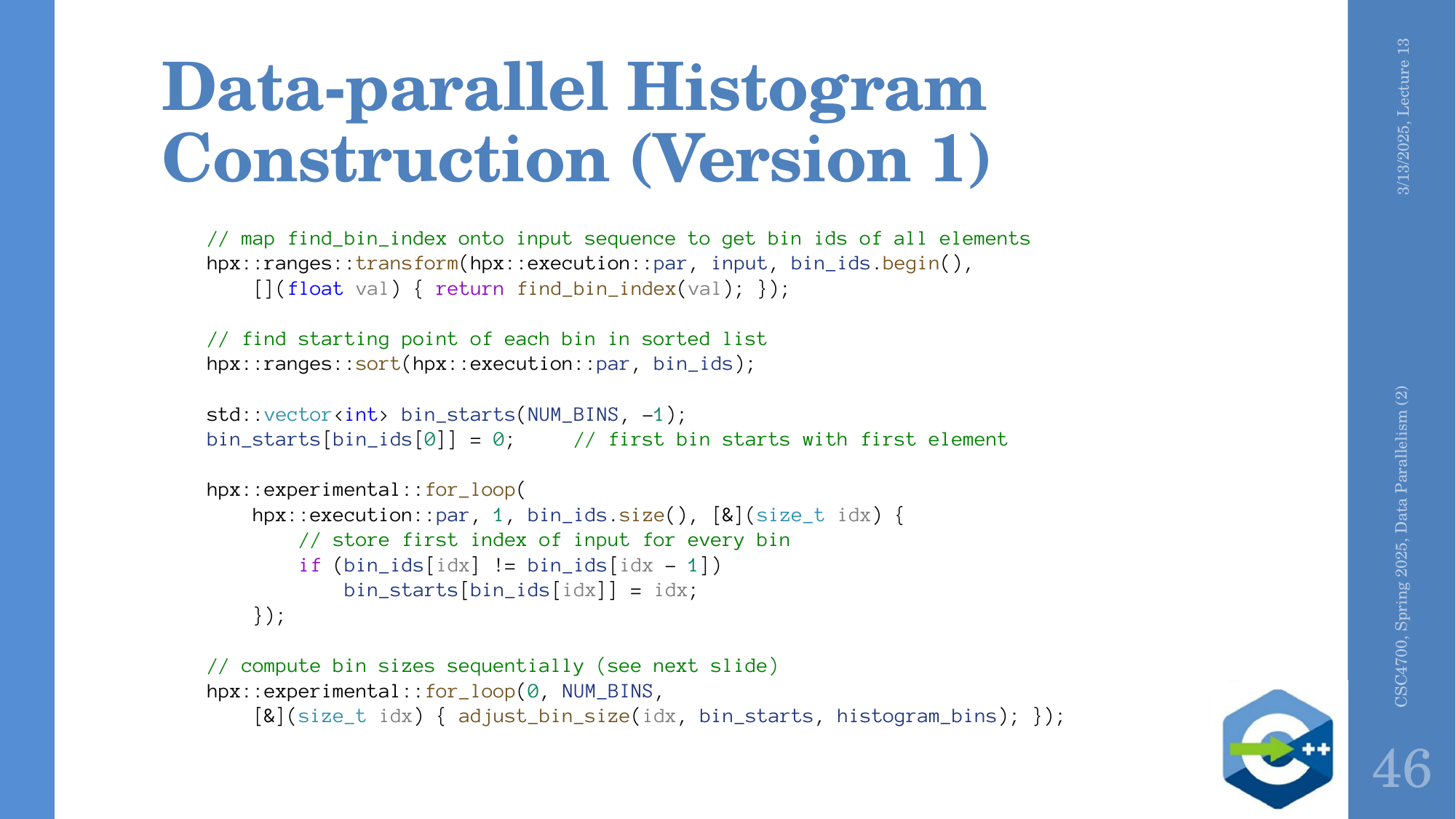

# Data-parallel Histogram Construction (Version 1)
3/13/2025, Lecture 13
    // map find_bin_index onto input sequence to get bin ids of all elements
    hpx::ranges::transform(hpx::execution::par, input, bin_ids.begin(),
        [](float val) { return find_bin_index(val); });

    // find starting point of each bin in sorted list
    hpx::ranges::sort(hpx::execution::par, bin_ids);
    std::vector<int> bin_starts(NUM_BINS, -1);
    bin_starts[bin_ids[0]] = 0;     // first bin starts with first element
    hpx::experimental::for_loop(
        hpx::execution::par, 1, bin_ids.size(), [&](size_t idx) {
            // store first index of input for every bin
            if (bin_ids[idx] != bin_ids[idx - 1])
                bin_starts[bin_ids[idx]] = idx;
        });
    // compute bin sizes sequentially (see next slide)
    hpx::experimental::for_loop(0, NUM_BINS,
        [&](size_t idx) { adjust_bin_size(idx, bin_starts, histogram_bins); });

CSC4700, Spring 2025, Data Parallelism (2)
46